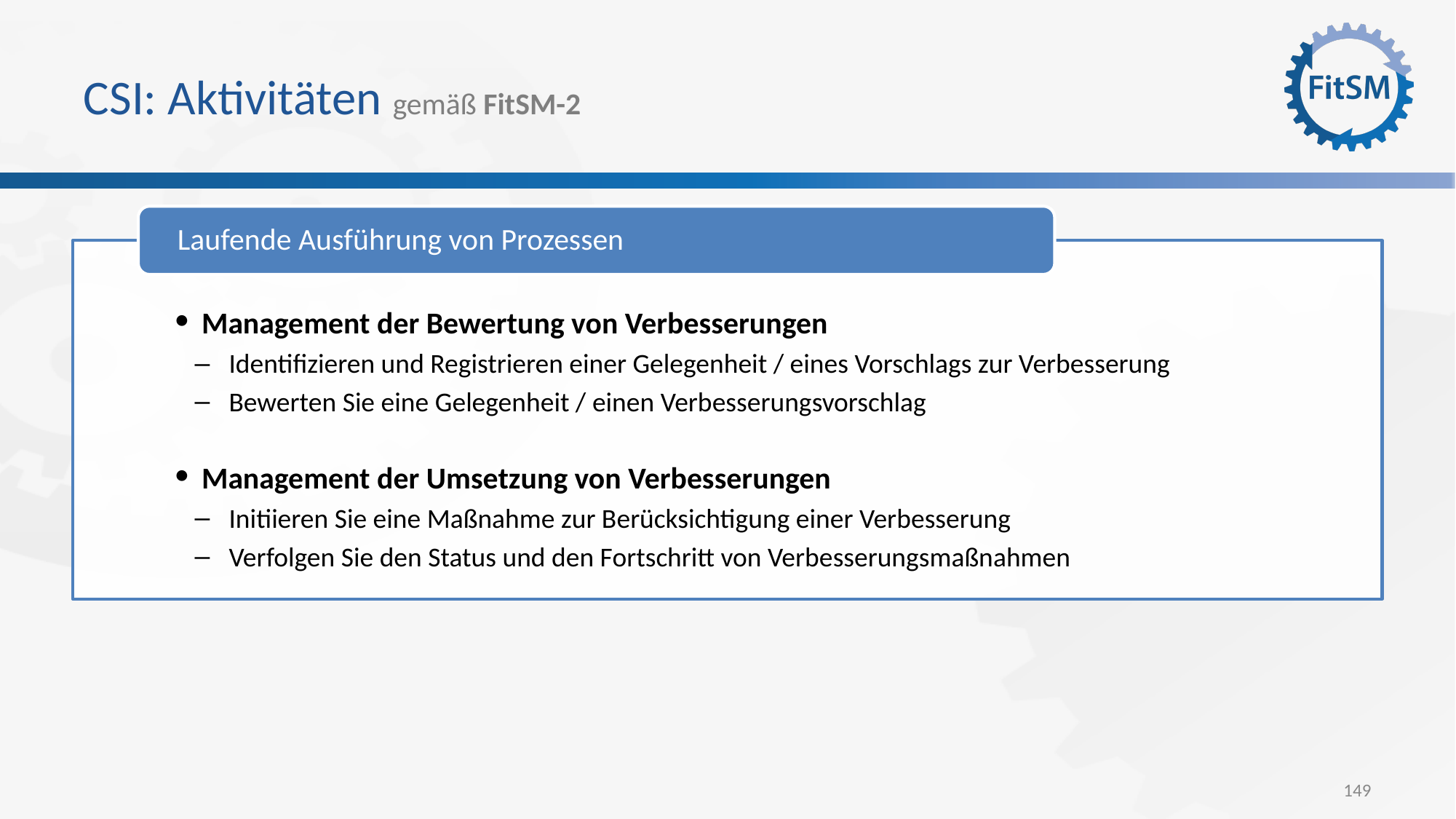

# CSI: Aktivitäten gemäß FitSM-2

Laufende Ausführung von Prozessen

Management der Bewertung von Verbesserungen
Identifizieren und Registrieren einer Gelegenheit / eines Vorschlags zur Verbesserung
Bewerten Sie eine Gelegenheit / einen Verbesserungsvorschlag

Management der Umsetzung von Verbesserungen
Initiieren Sie eine Maßnahme zur Berücksichtigung einer Verbesserung
Verfolgen Sie den Status und den Fortschritt von Verbesserungsmaßnahmen
149